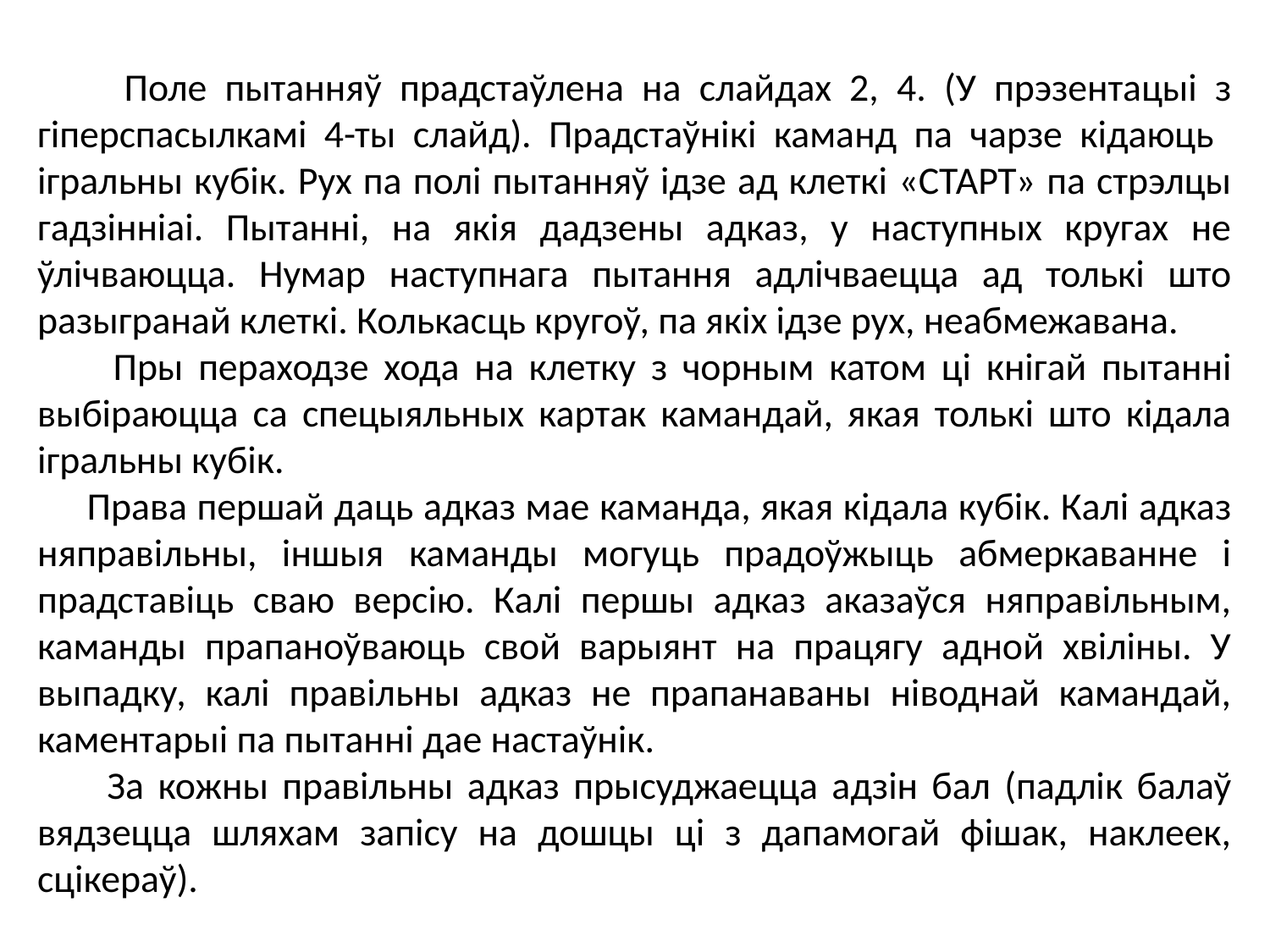

Поле пытанняў прадстаўлена на слайдах 2, 4. (У прэзентацыі з гіперспасылкамі 4-ты слайд). Прадстаўнікі каманд па чарзе кідаюць  ігральны кубік. Рух па полі пытанняў ідзе ад клеткі «СТАРТ» па стрэлцы гадзінніаі. Пытанні, на якія дадзены адказ, у наступных кругах не ўлічваюцца. Нумар наступнага пытання адлічваецца ад толькі што разыгранай клеткі. Колькасць кругоў, па якіх ідзе рух, неабмежавана.
     Пры пераходзе хода на клетку з чорным катом ці кнігай пытанні выбіраюцца са спецыяльных картак камандай, якая толькі што кідала ігральны кубік.
     Права першай даць адказ мае каманда, якая кідала кубік. Калі адказ няправільны, іншыя каманды могуць прадоўжыць абмеркаванне і прадставіць сваю версію. Калі першы адказ аказаўся няправільным, каманды прапаноўваюць свой варыянт на працягу адной хвіліны. У выпадку, калі правільны адказ не прапанаваны ніводнай камандай, каментарыі па пытанні дае настаўнік.
     За кожны правільны адказ прысуджаецца адзін бал (падлік балаў вядзецца шляхам запісу на дошцы ці з дапамогай фішак, наклеек, сцікераў).